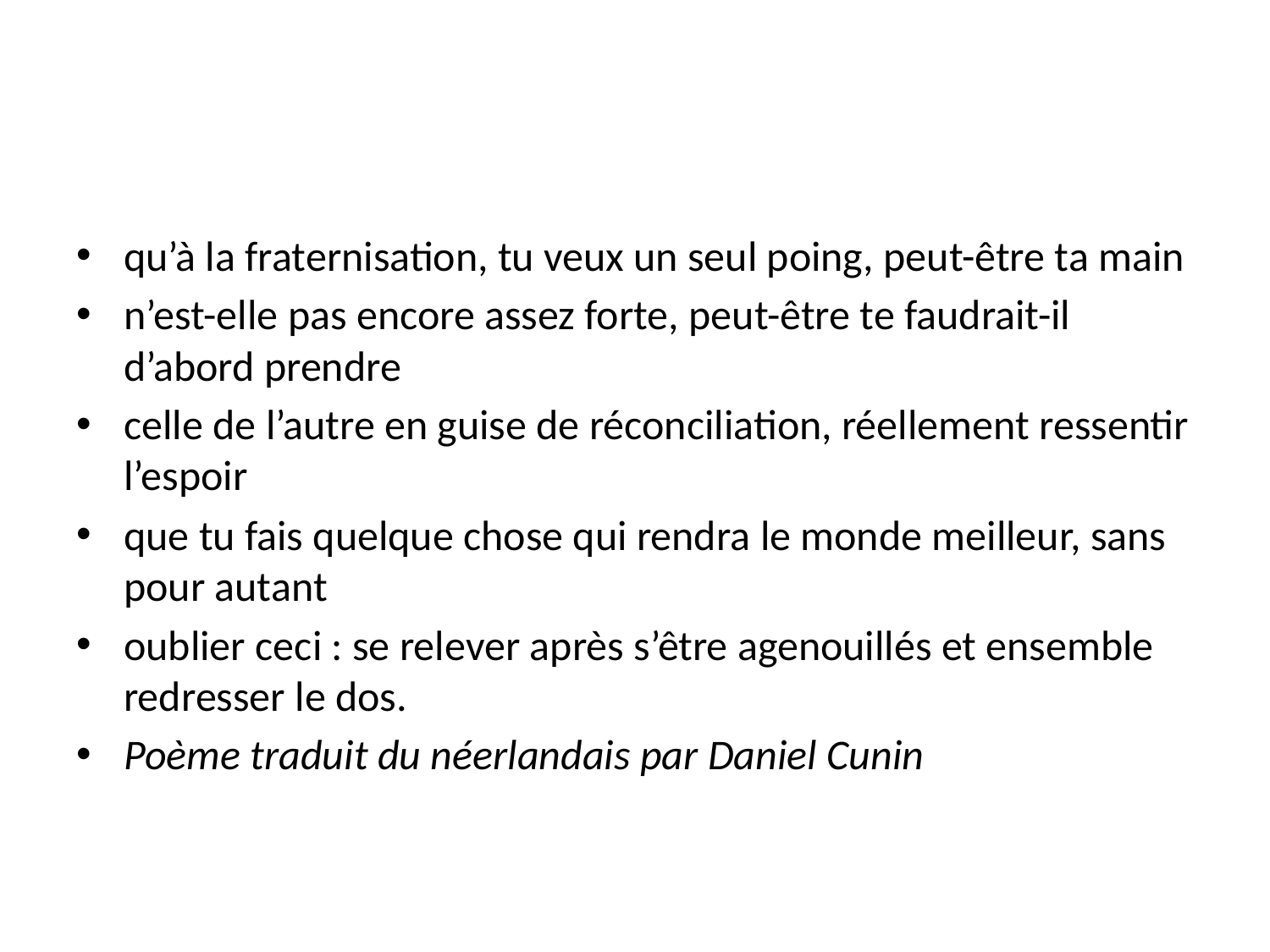

#
qu’à la fraternisation, tu veux un seul poing, peut-être ta main
n’est-elle pas encore assez forte, peut-être te faudrait-il d’abord prendre
celle de l’autre en guise de réconciliation, réellement ressentir l’espoir
que tu fais quelque chose qui rendra le monde meilleur, sans pour autant
oublier ceci : se relever après s’être agenouillés et ensemble redresser le dos.
Poème traduit du néerlandais par Daniel Cunin